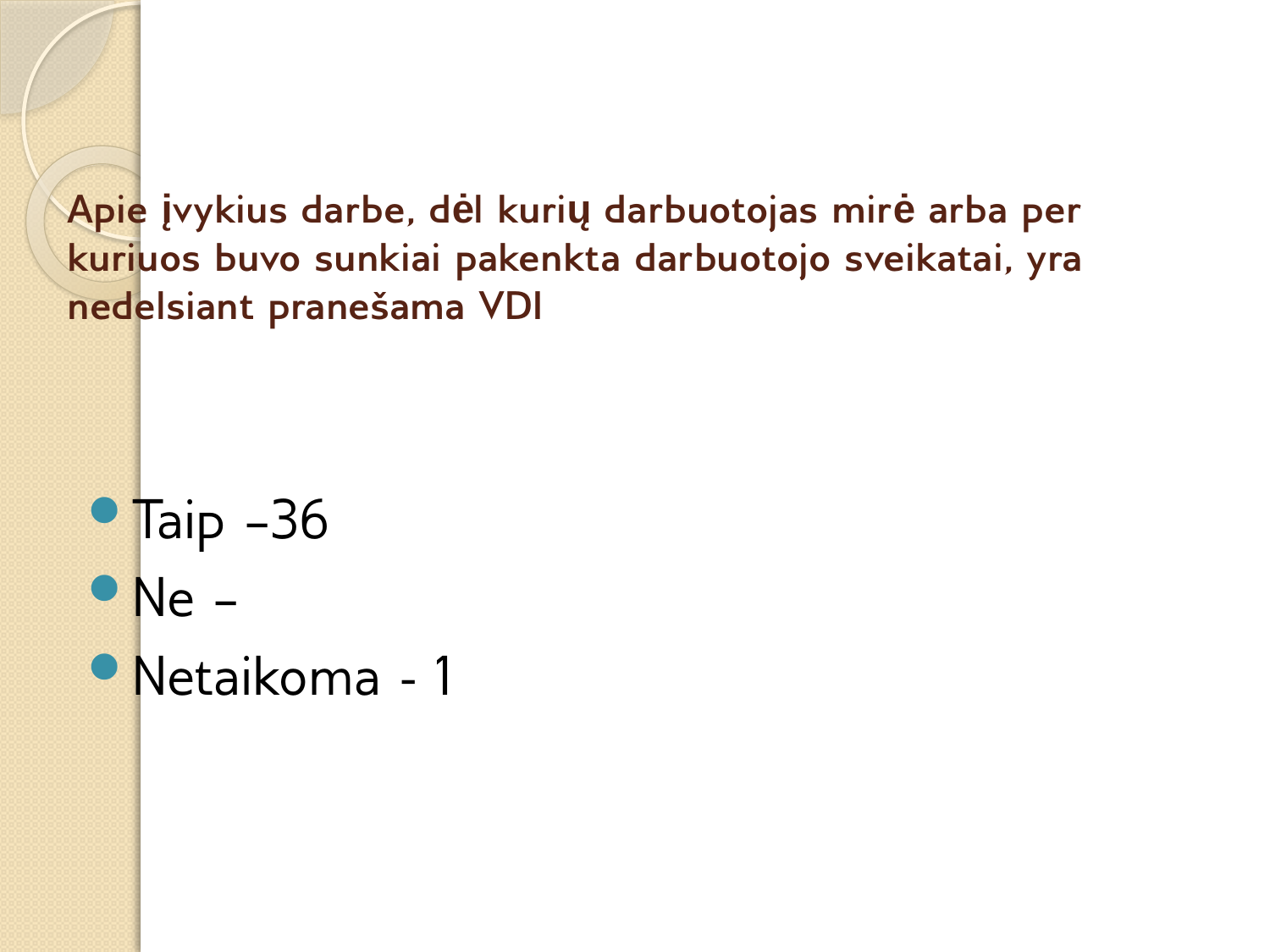

# Apie įvykius darbe, dėl kurių darbuotojas mirė arba per kuriuos buvo sunkiai pakenkta darbuotojo sveikatai, yra nedelsiant pranešama VDI
Taip –36
Ne –
Netaikoma - 1